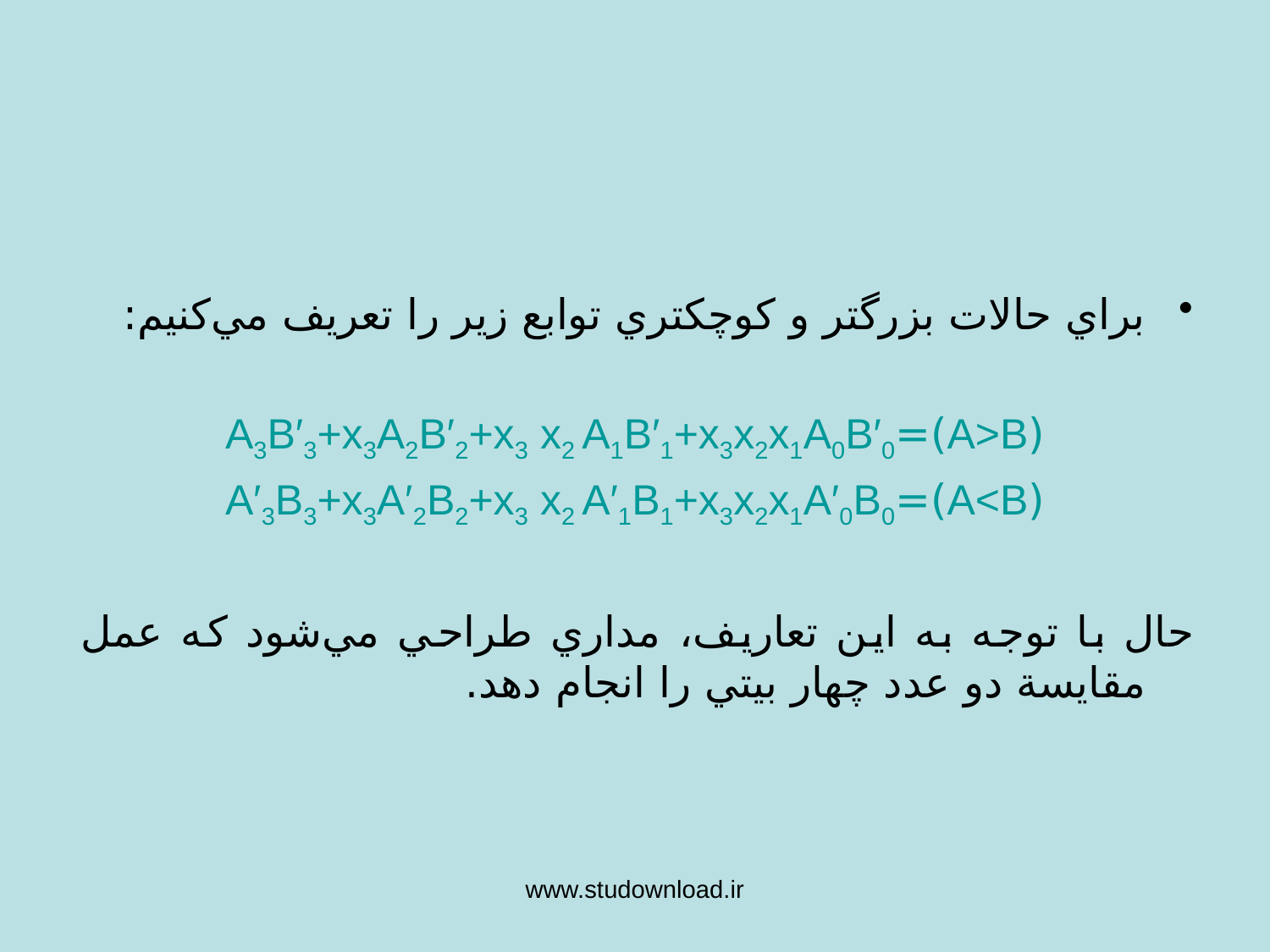

براي حالات بزرگتر و كوچكتري توابع زير را تعريف مي‌كنيم:

(A>B)=A3B′3+x3A2B′2+x3 x2 A1B′1+x3x2x1A0B′0
(A<B)=A′3B3+x3A′2B2+x3 x2 A′1B1+x3x2x1A′0B0

حال با توجه به اين تعاريف، مداري طراحي مي‌شود كه عمل مقايسة دو عدد چهار بيتي را انجام دهد.

www.studownload.ir